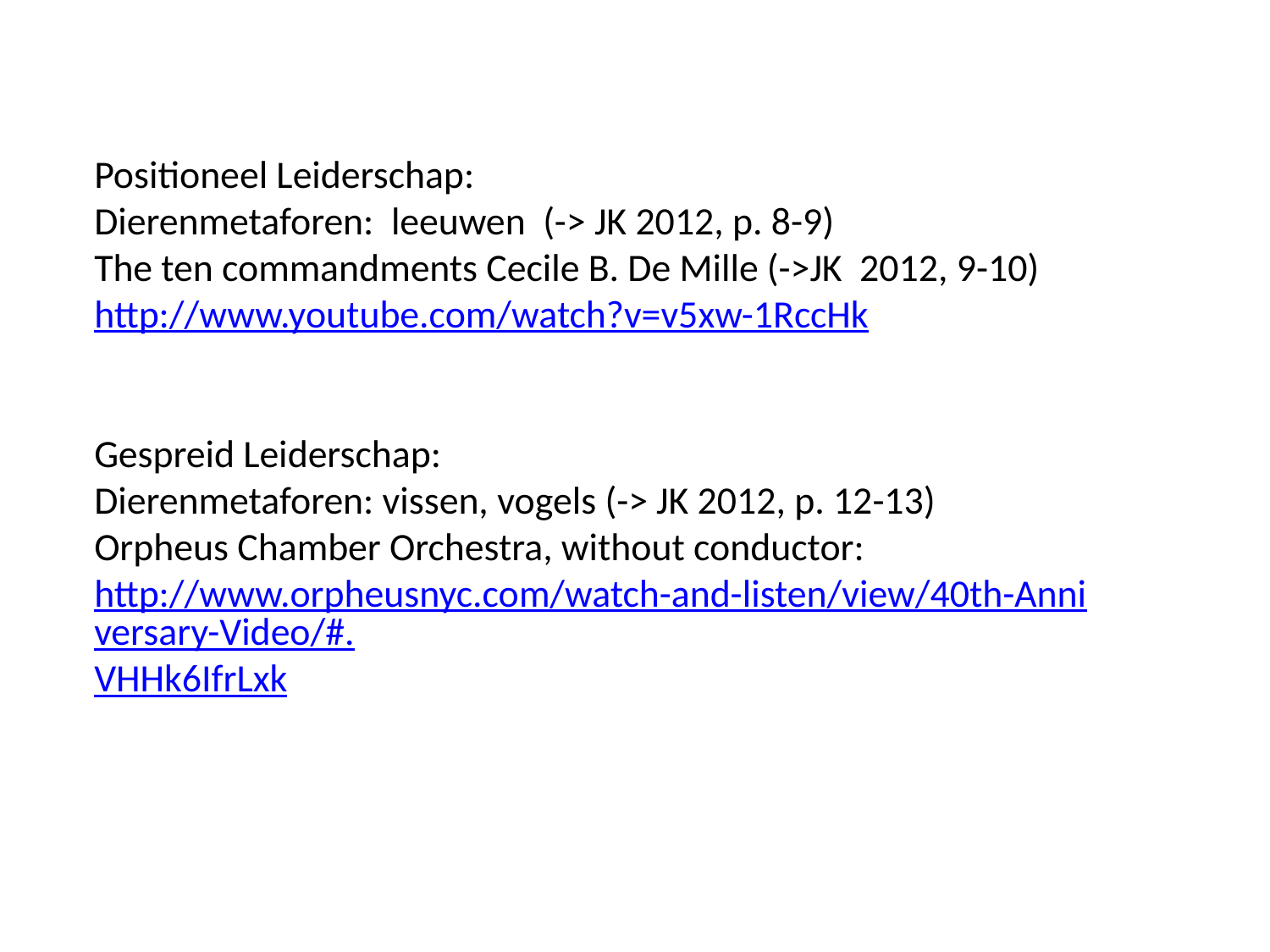

Positioneel Leiderschap:
Dierenmetaforen:  leeuwen  (-> JK 2012, p. 8-9)
The ten commandments Cecile B. De Mille (->JK  2012, 9-10)
http://www.youtube.com/watch?v=v5xw-1RccHk

Gespreid Leiderschap:
Dierenmetaforen: vissen, vogels (-> JK 2012, p. 12-13)
Orpheus Chamber Orchestra, without conductor:
http://www.orpheusnyc.com/watch-and-listen/view/40th-Anniversary-Video/#.VHHk6IfrLxk